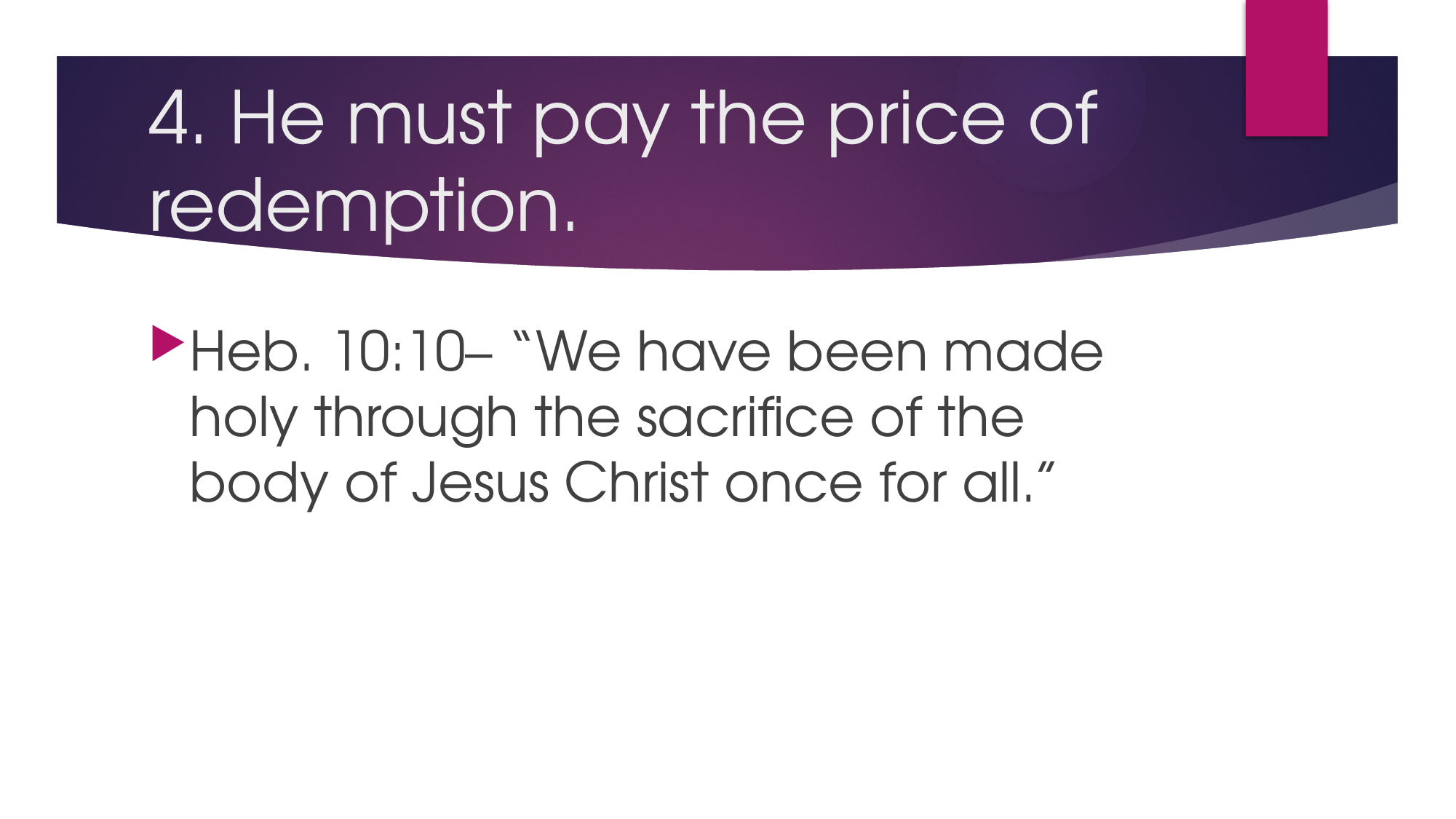

# 4. He must pay the price of redemption.
Heb. 10:10– “We have been made holy through the sacrifice of the body of Jesus Christ once for all.”